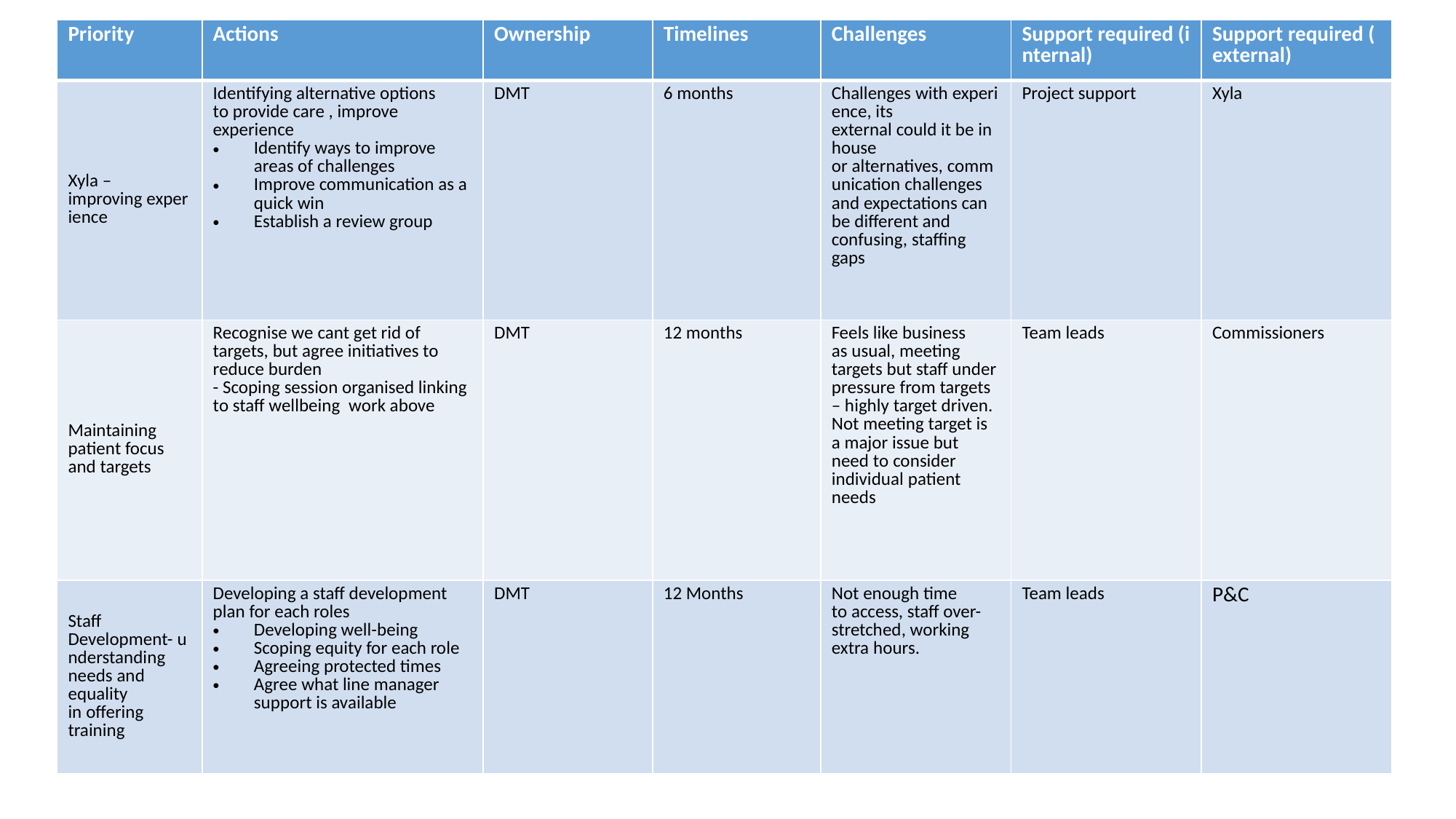

| Priority​ | Actions​ | Ownership​ | Timelines​ | Challenges​ | Support required (internal)​ | Support required (external)​ |
| --- | --- | --- | --- | --- | --- | --- |
| Xyla – improving experience​ | Identifying alternative options to provide care , improve experience ​ Identify ways to improve areas of challenges​ Improve communication as a quick win​ Establish a review group​ | DMT​ | 6 months​ | Challenges with experience, its external could it be in house or alternatives, communication challenges and expectations can be different and confusing, staffing gaps​ | Project support​ | Xyla​ |
| Maintaining patient focus and targets​ | Recognise we cant get rid of targets, but agree initiatives to reduce burden ​ - Scoping session organised linking to staff wellbeing  work above​ | DMT​ | 12 months​ | Feels like business as usual, meeting targets but staff under pressure from targets – highly target driven. Not meeting target is a major issue but need to consider individual patient needs ​ | Team leads​ | Commissioners ​ |
| Staff Development- understanding needs and equality in offering training​ | Developing a staff development plan for each roles​ Developing well-being​ Scoping equity for each role​ Agreeing protected times​ Agree what line manager support is available ​ | DMT​ | 12 Months​ | Not enough time to access, staff over-stretched, working extra hours.   ​ | Team leads​ | P&C ​ |
#